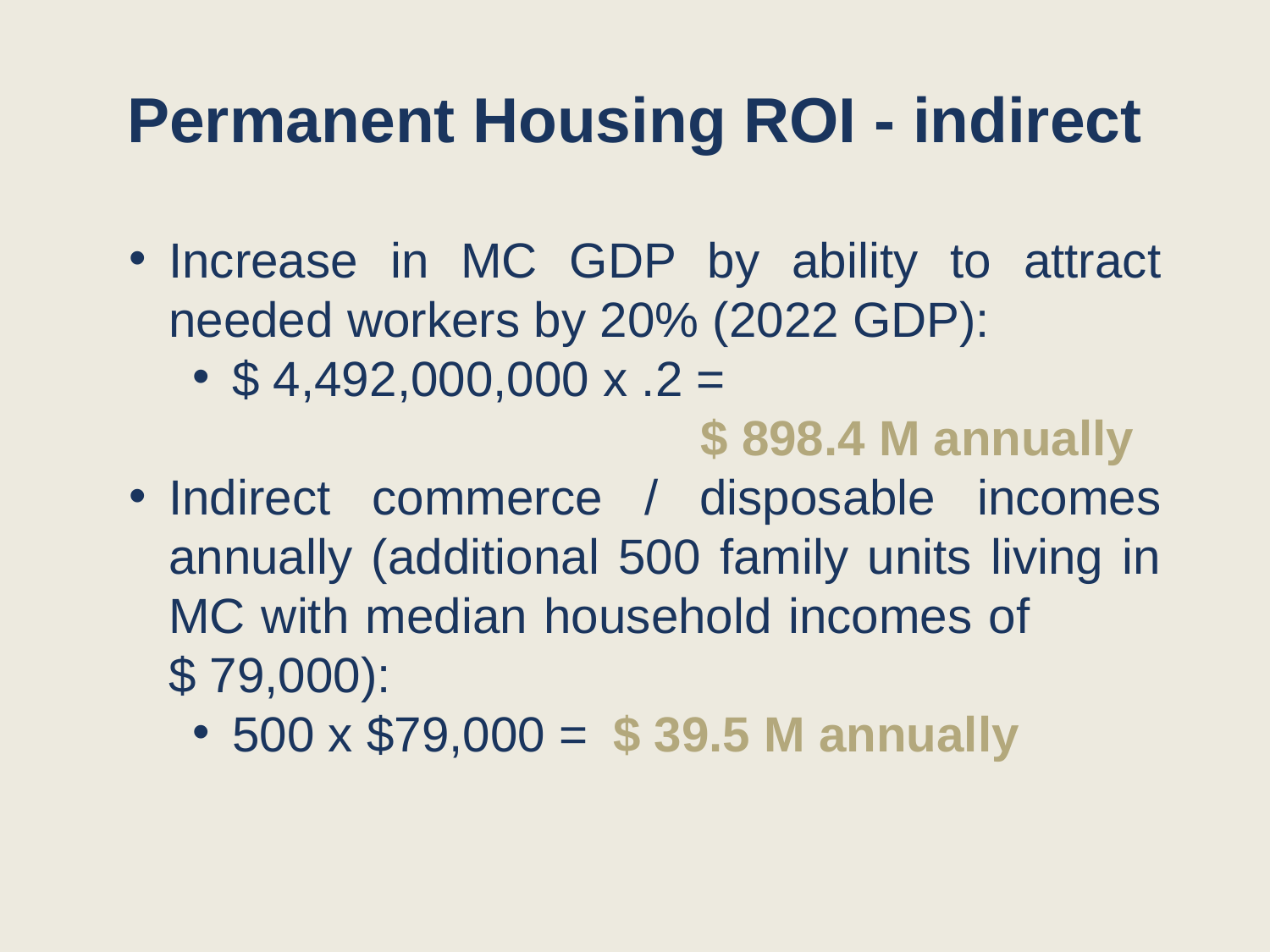

# Permanent Housing ROI - indirect
Increase in MC GDP by ability to attract needed workers by 20% (2022 GDP):
$ 4,492,000,000 x .2 =
				$ 898.4 M annually
Indirect commerce / disposable incomes annually (additional 500 family units living in MC with median household incomes of         $ 79,000):
500 x $79,000 = 	$ 39.5 M annually